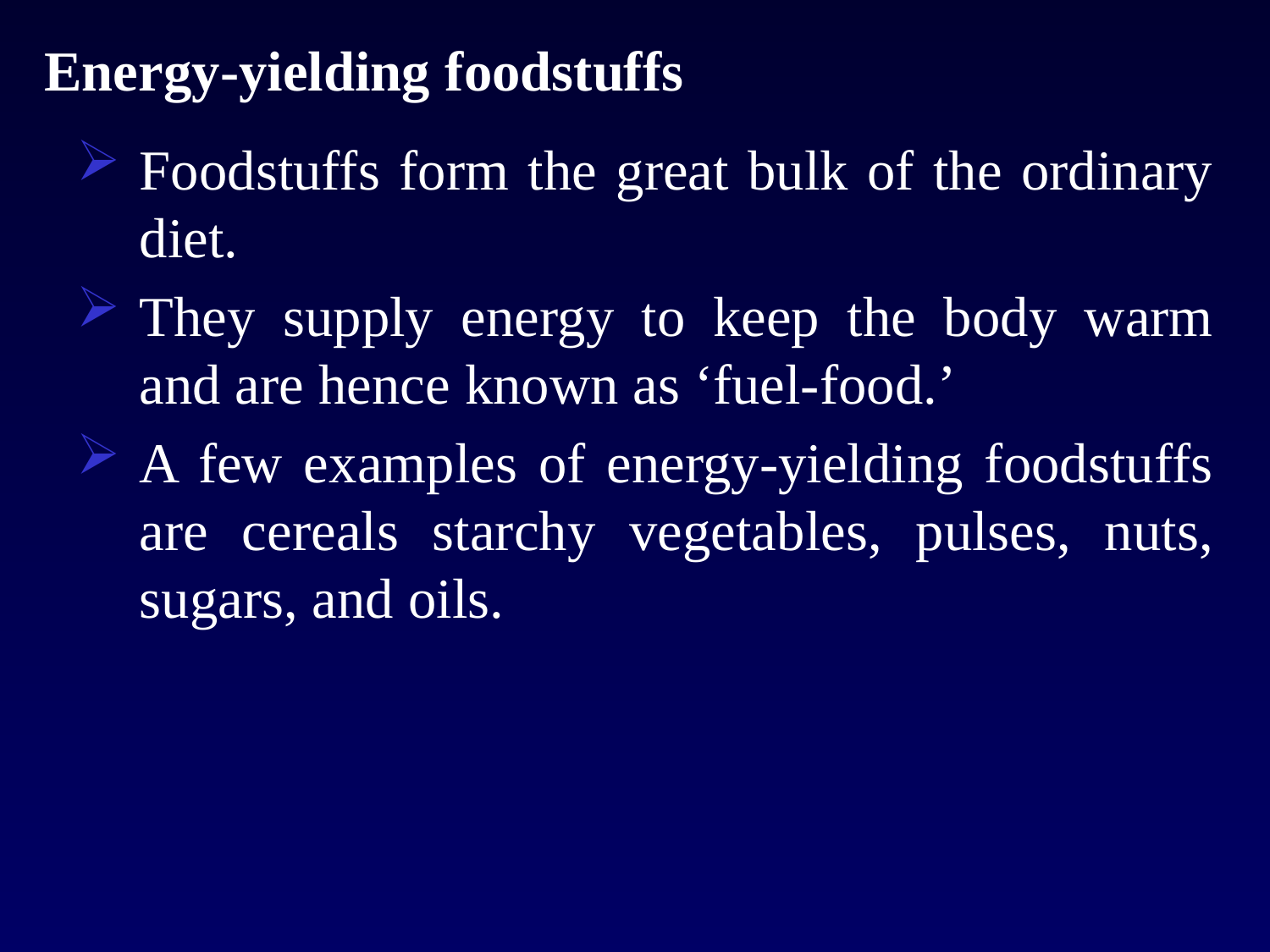

# Energy-yielding foodstuffs
Foodstuffs form the great bulk of the ordinary diet.
They supply energy to keep the body warm and are hence known as ‘fuel-food.’
A few examples of energy-yielding foodstuffs are cereals starchy vegetables, pulses, nuts, sugars, and oils.